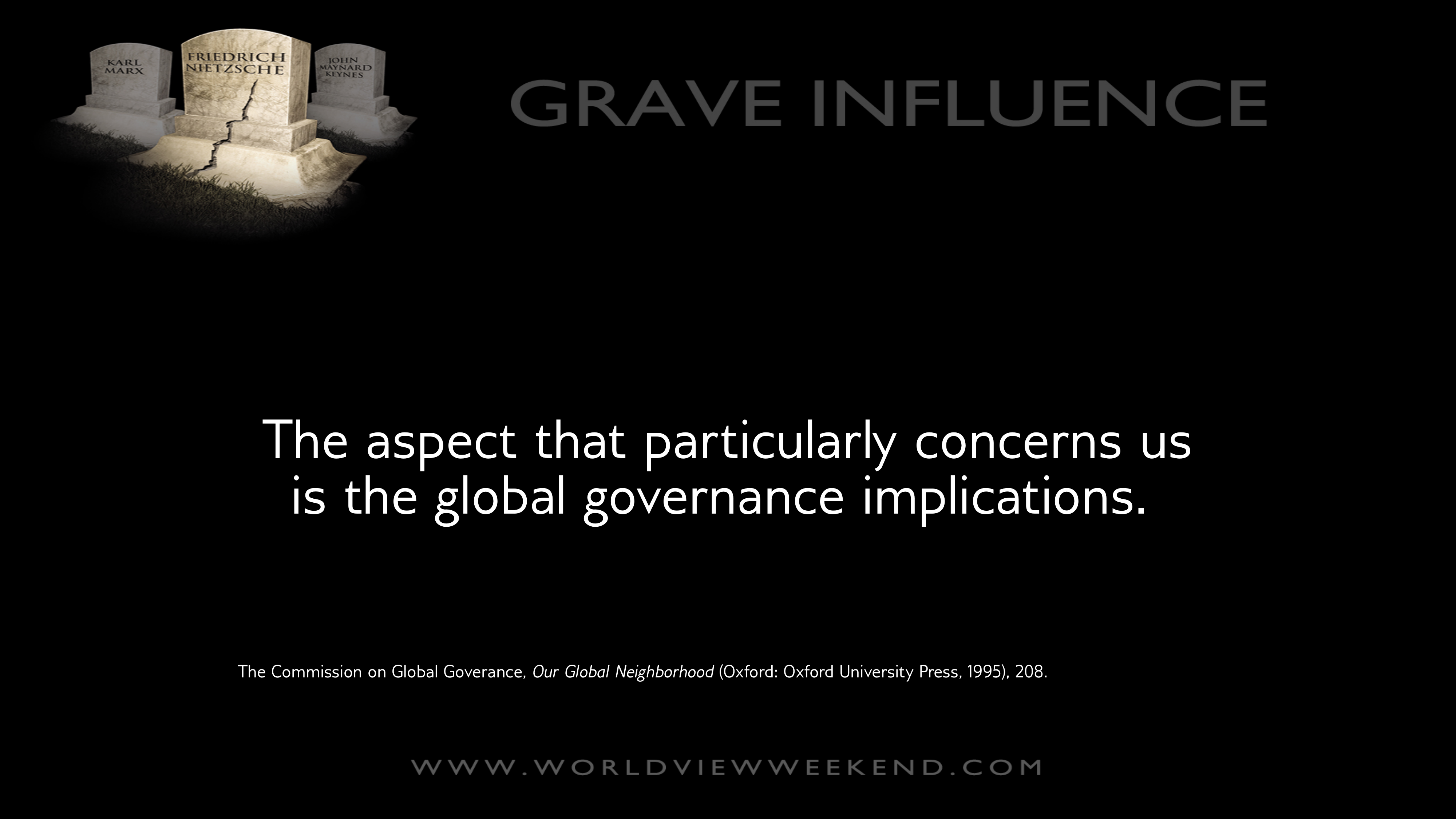

The aspect that particularly concerns us is the global governance implications.

The Commission on Global Goverance, Our Global Neighborhood (Oxford: Oxford University Press, 1995), 208.